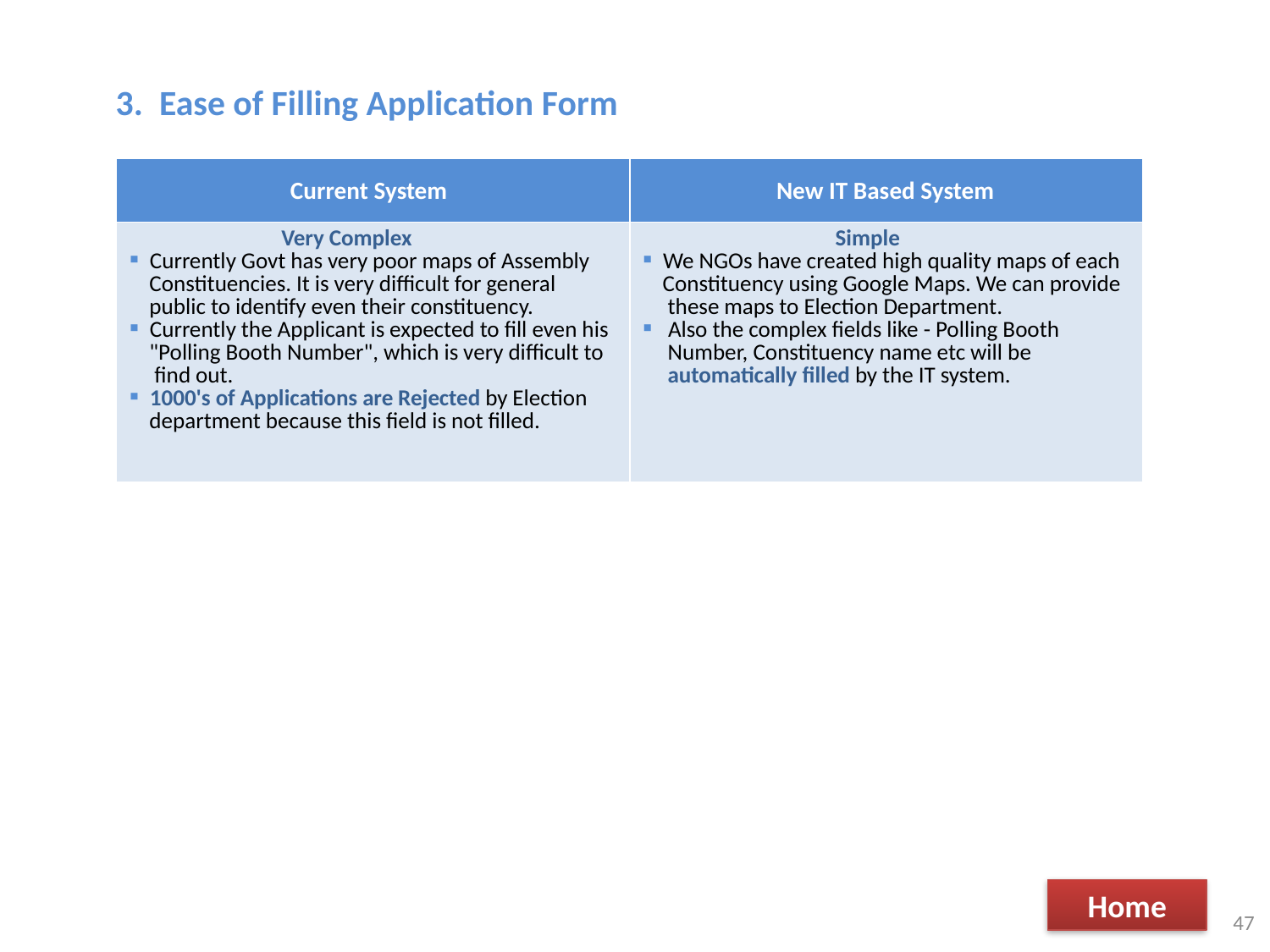

3.  Ease of Filling Application Form
names of Bogus Voters from the Voter List
|  |  |
| --- | --- |
| Very Complex Currently Govt has very poor maps of Assembly Constituencies. It is very difficult for general public to identify even their constituency. Currently the Applicant is expected to fill even his "Polling Booth Number", which is very difficult to find out. 1000's of Applications are Rejected by Election department because this field is not filled. | Simple We NGOs have created high quality maps of each Constituency using Google Maps. We can provide these maps to Election Department. Also the complex fields like - Polling Booth Number, Constituency name etc will be automatically filled by the IT system. |
Current System
New IT Based System
Home
47